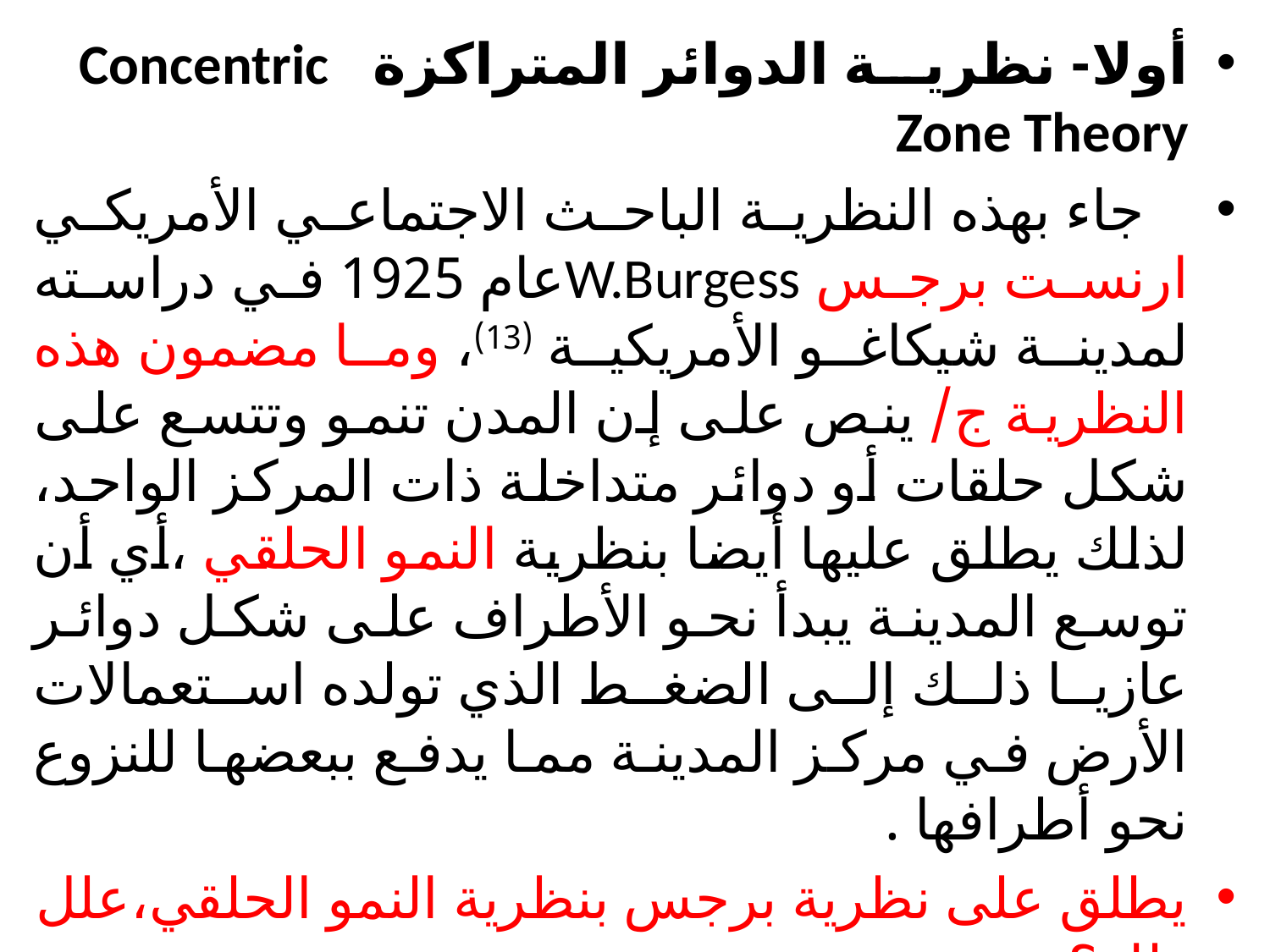

أولا- نظرية الدوائر المتراكزة   Concentric Zone Theory
   جاء بهذه النظرية الباحث الاجتماعي الأمريكي ارنست برجس W.Burgessعام 1925 في دراسته لمدينة شيكاغو الأمريكية (13)، وما مضمون هذه النظرية ج/ ينص على إن المدن تنمو وتتسع على شكل حلقات أو دوائر متداخلة ذات المركز الواحد، لذلك يطلق عليها أيضا بنظرية النمو الحلقي ،أي أن توسع المدينة يبدأ نحو الأطراف على شكل دوائر عازيا ذلك إلى الضغط الذي تولده استعمالات الأرض في مركز المدينة مما يدفع ببعضها للنزوع نحو أطرافها .
يطلق على نظرية برجس بنظرية النمو الحلقي،علل ذلك؟
ج/ مضمون هذه النظرية ينص على إن المدن تنمو وتتسع على شكل حلقات أو دوائر متداخلة ذات المركز الواحد.